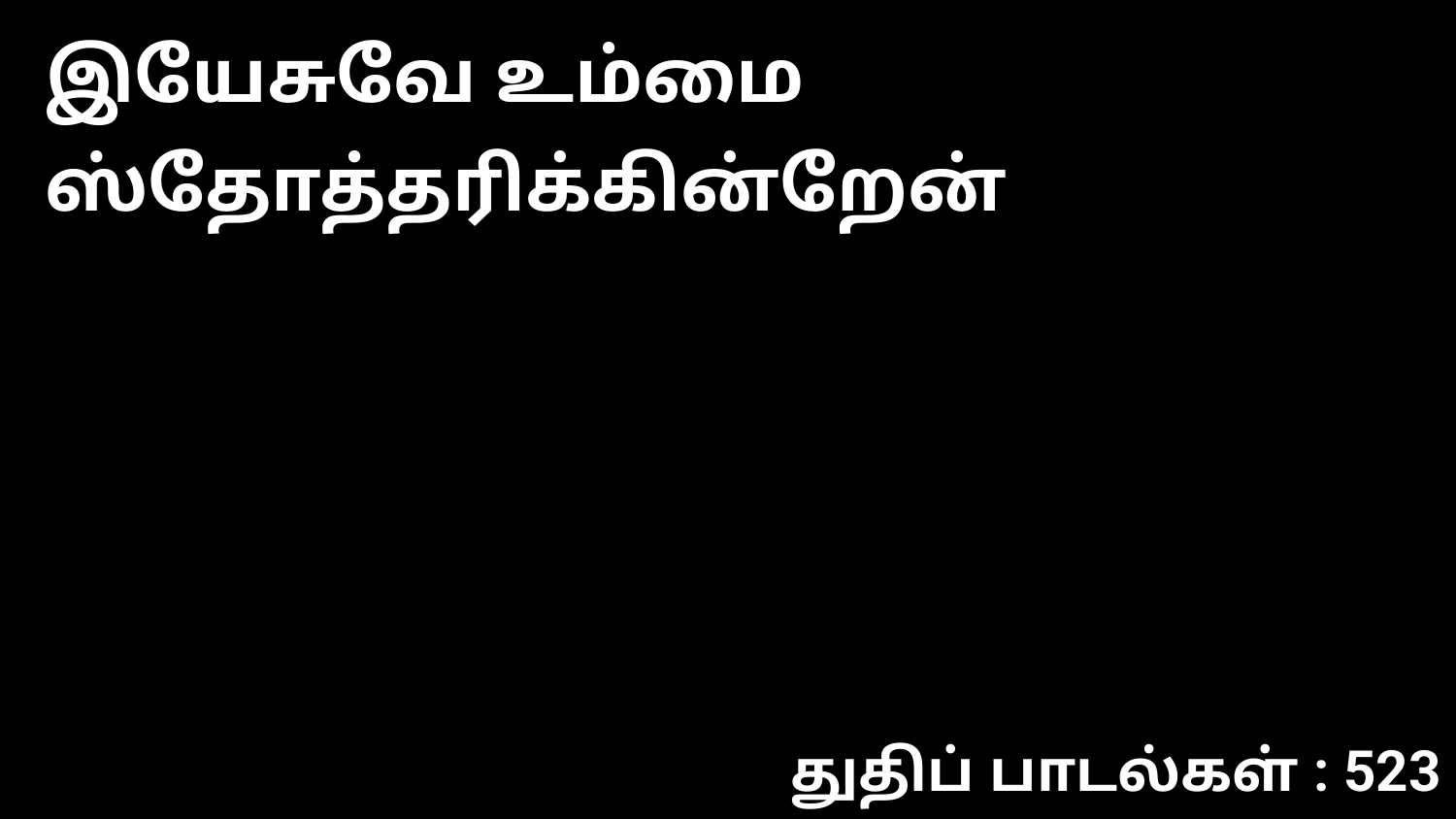

இயேசுவே உம்மை ஸ்தோத்தரிக்கின்றேன்
துதிப் பாடல்கள் : 523